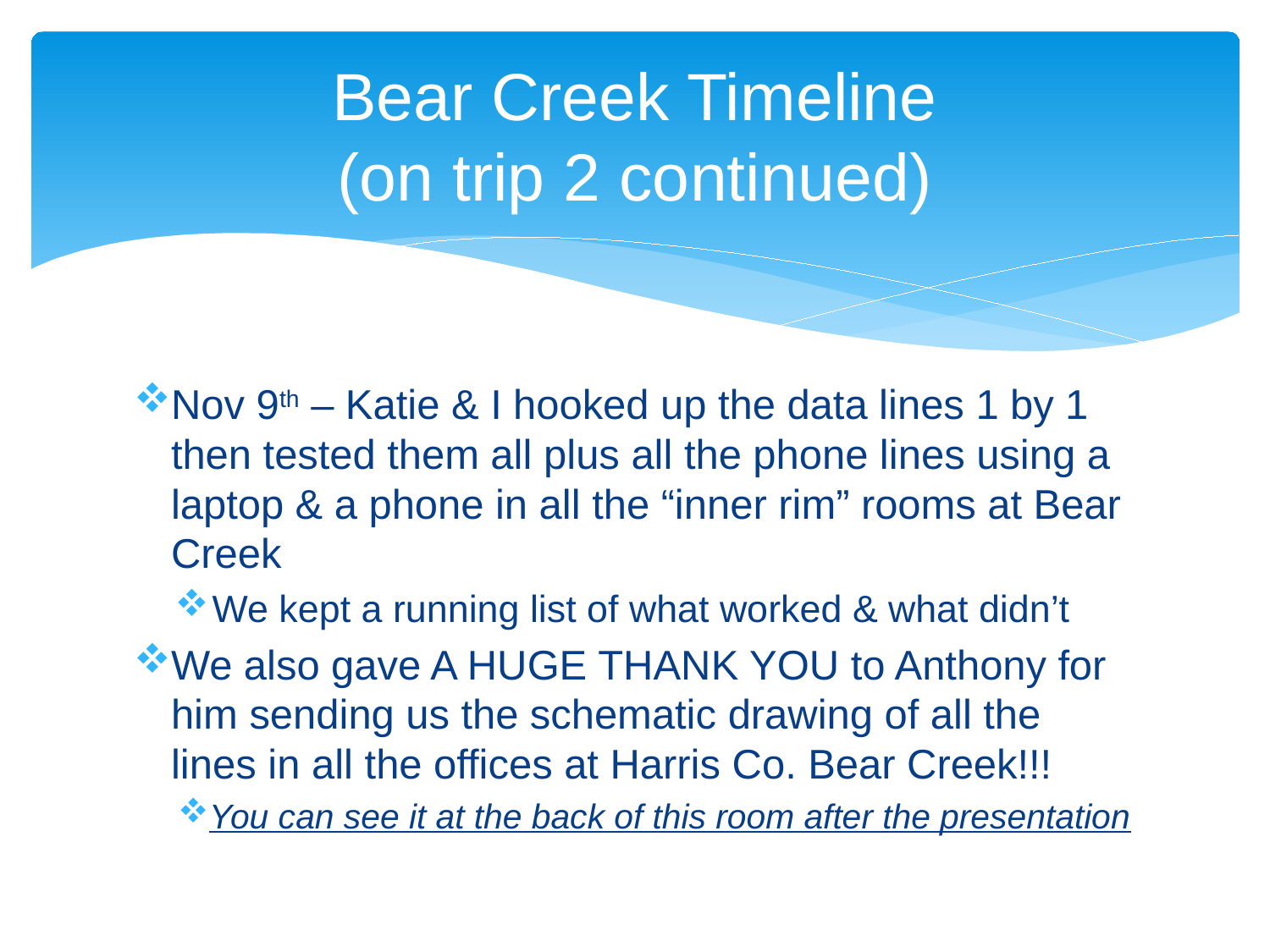

# Bear Creek Timeline (on trip 2 continued)
Nov 9th – Katie & I hooked up the data lines 1 by 1 then tested them all plus all the phone lines using a laptop & a phone in all the “inner rim” rooms at Bear Creek
We kept a running list of what worked & what didn’t
We also gave A HUGE THANK YOU to Anthony for him sending us the schematic drawing of all the lines in all the offices at Harris Co. Bear Creek!!!
You can see it at the back of this room after the presentation